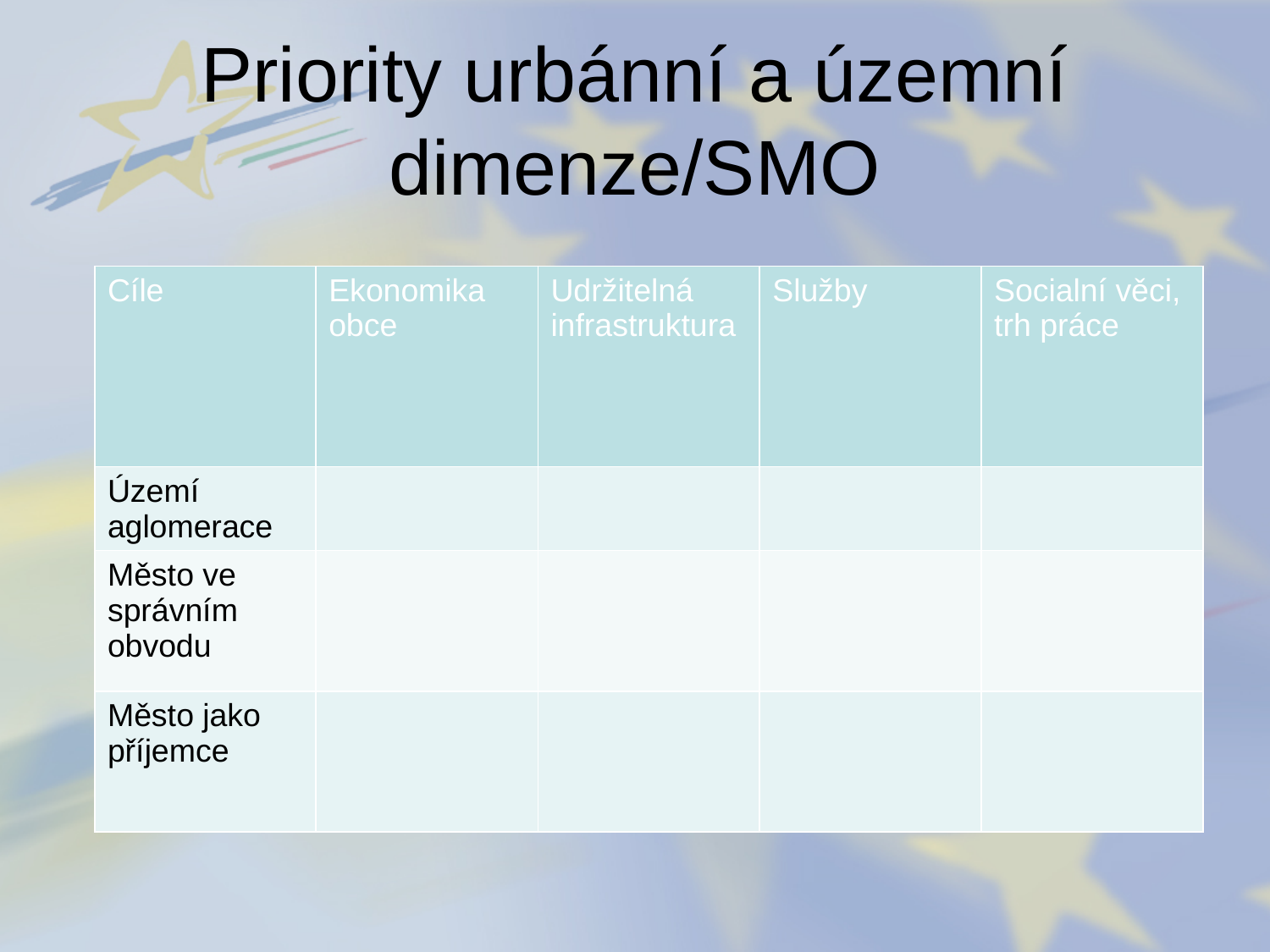

# Priority urbánní a územní dimenze/SMO
| Cíle | Ekonomika obce | Udržitelná infrastruktura | Služby | Socialní věci, trh práce |
| --- | --- | --- | --- | --- |
| Území aglomerace |  |  |  |  |
| Město ve správním obvodu |  |  |  |  |
| Město jako příjemce |  |  |  |  |